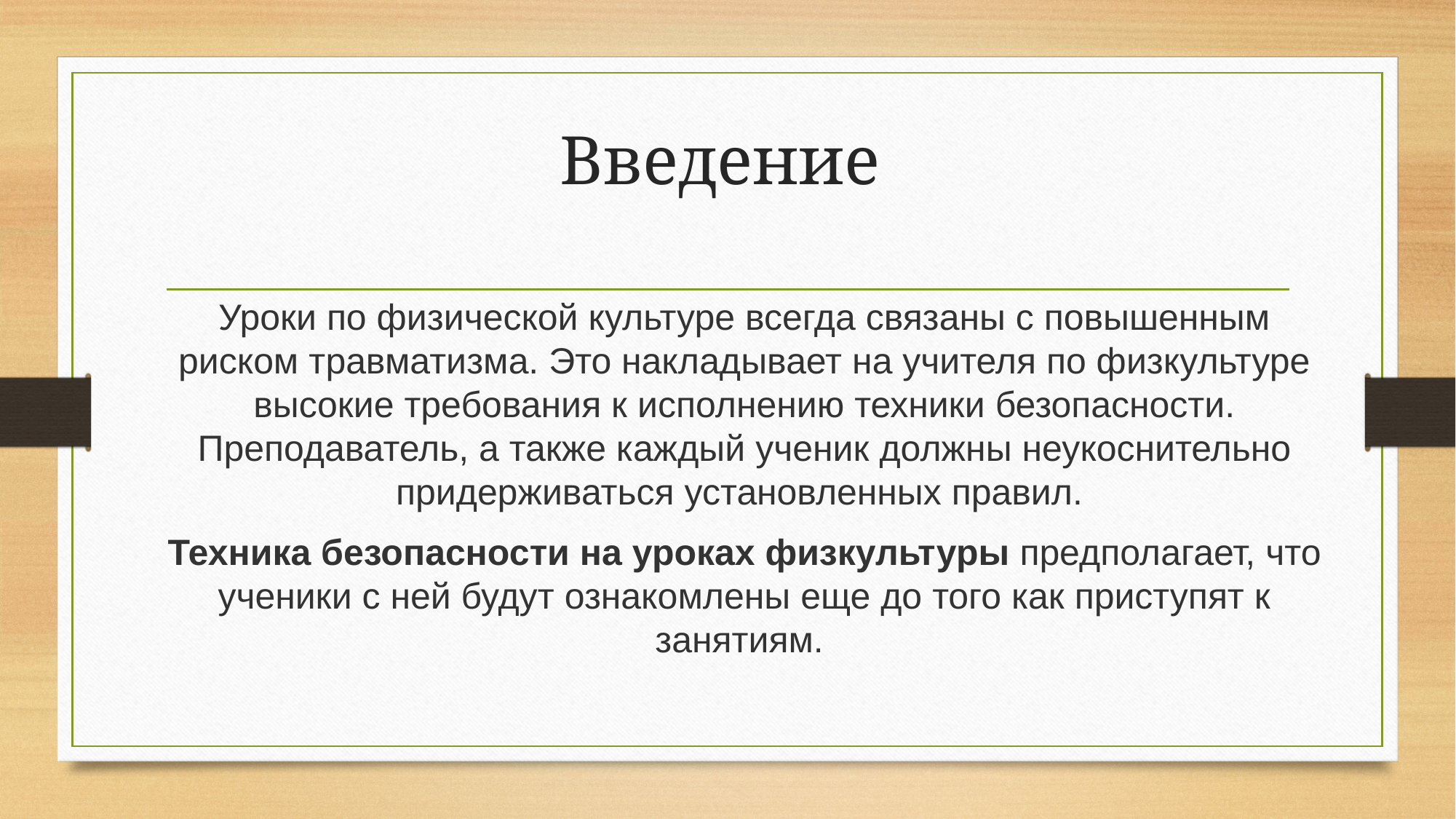

# Введение
Уроки по физической культуре всегда связаны с повышенным риском травматизма. Это накладывает на учителя по физкультуре высокие требования к исполнению техники безопасности. Преподаватель, а также каждый ученик должны неукоснительно придерживаться установленных правил.
Техника безопасности на уроках физкультуры предполагает, что ученики с ней будут ознакомлены еще до того как приступят к занятиям.